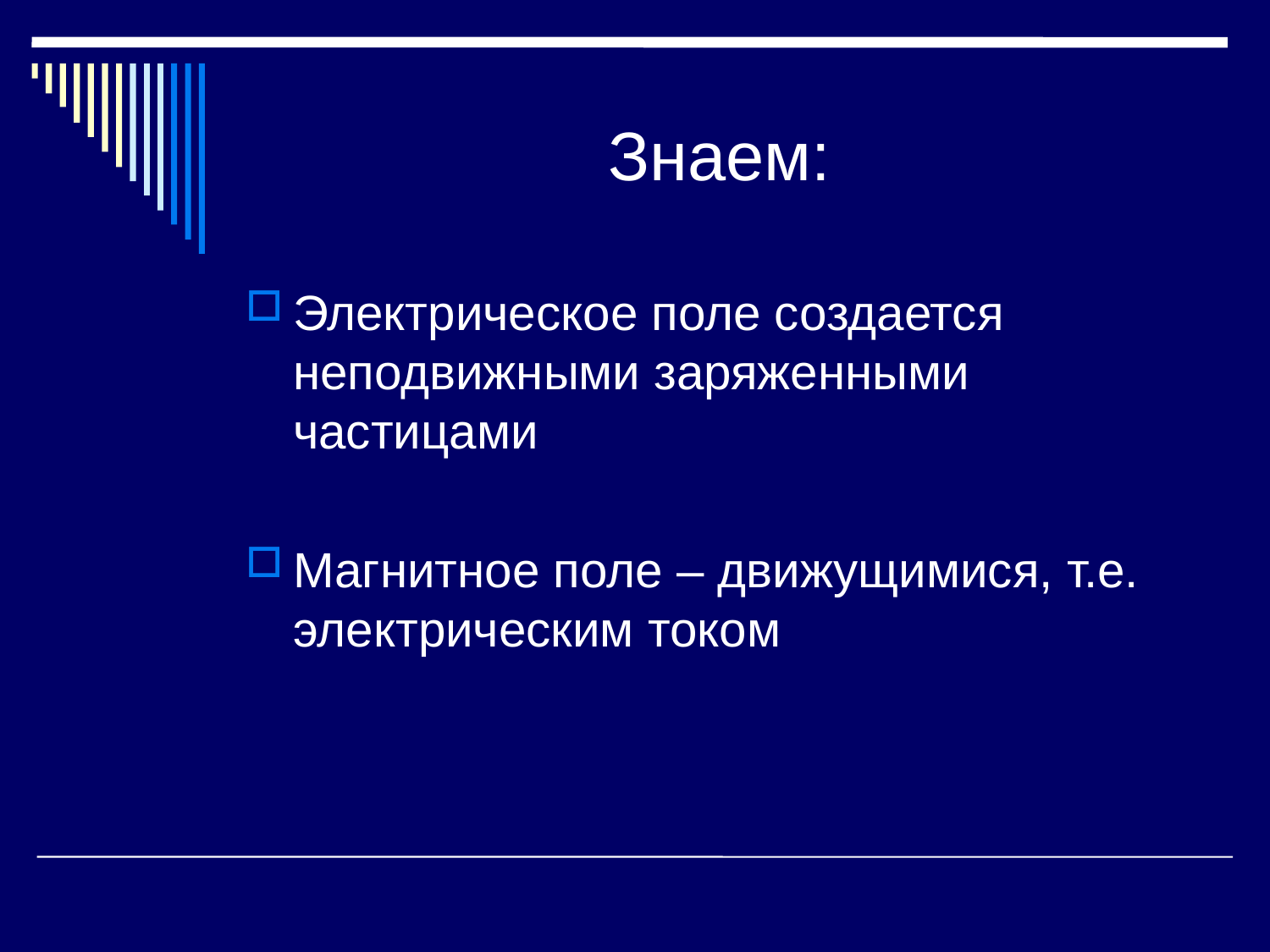

# Знаем:
Электрическое поле создается неподвижными заряженными частицами

Магнитное поле – движущимися, т.е. электрическим током